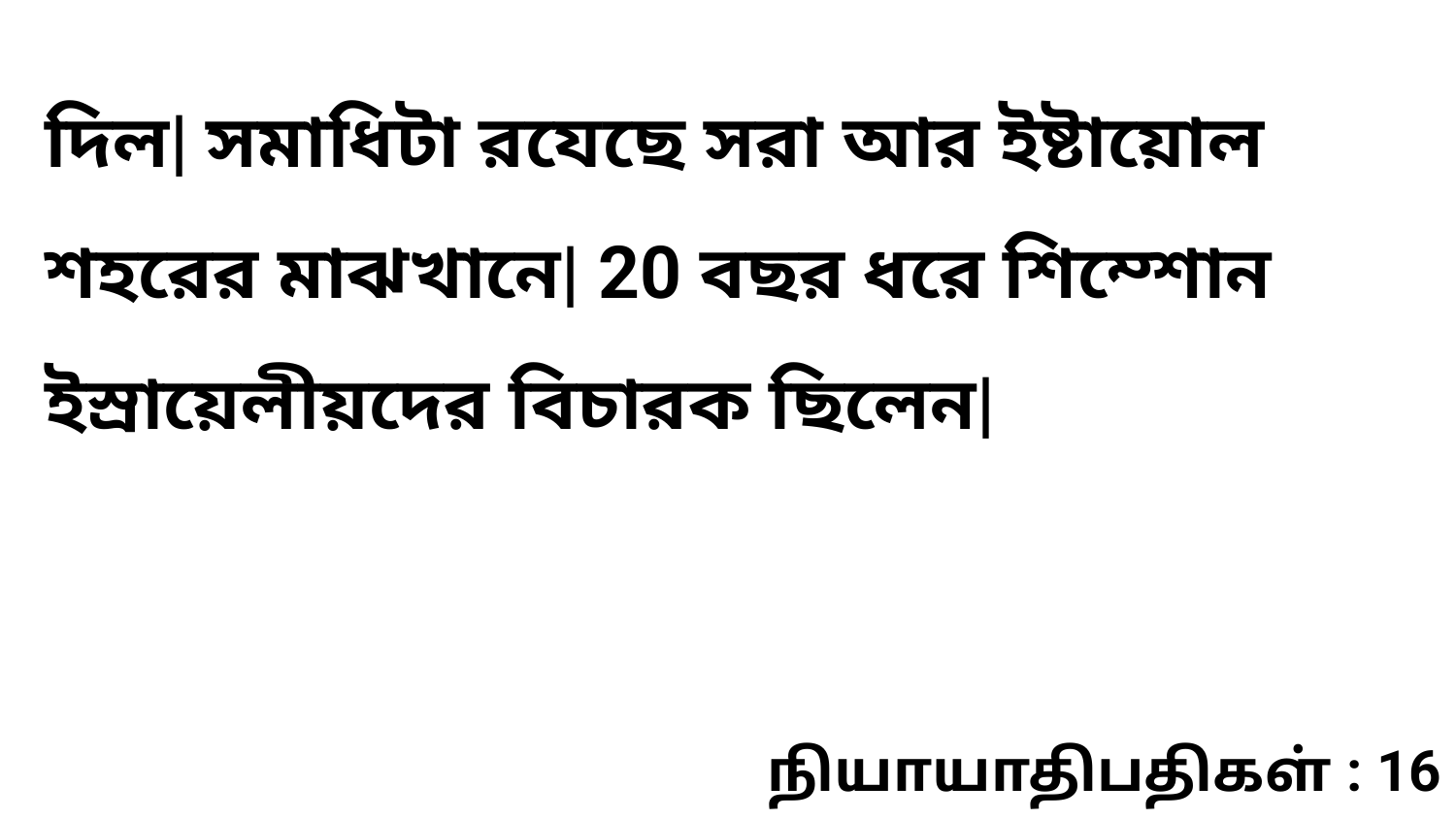

দিল| সমাধিটা রযেছে সরা আর ইষ্টায়োল শহরের মাঝখানে| 20 বছর ধরে শিম্শোন ইস্রায়েলীয়দের বিচারক ছিলেন|
நியாயாதிபதிகள் : 16